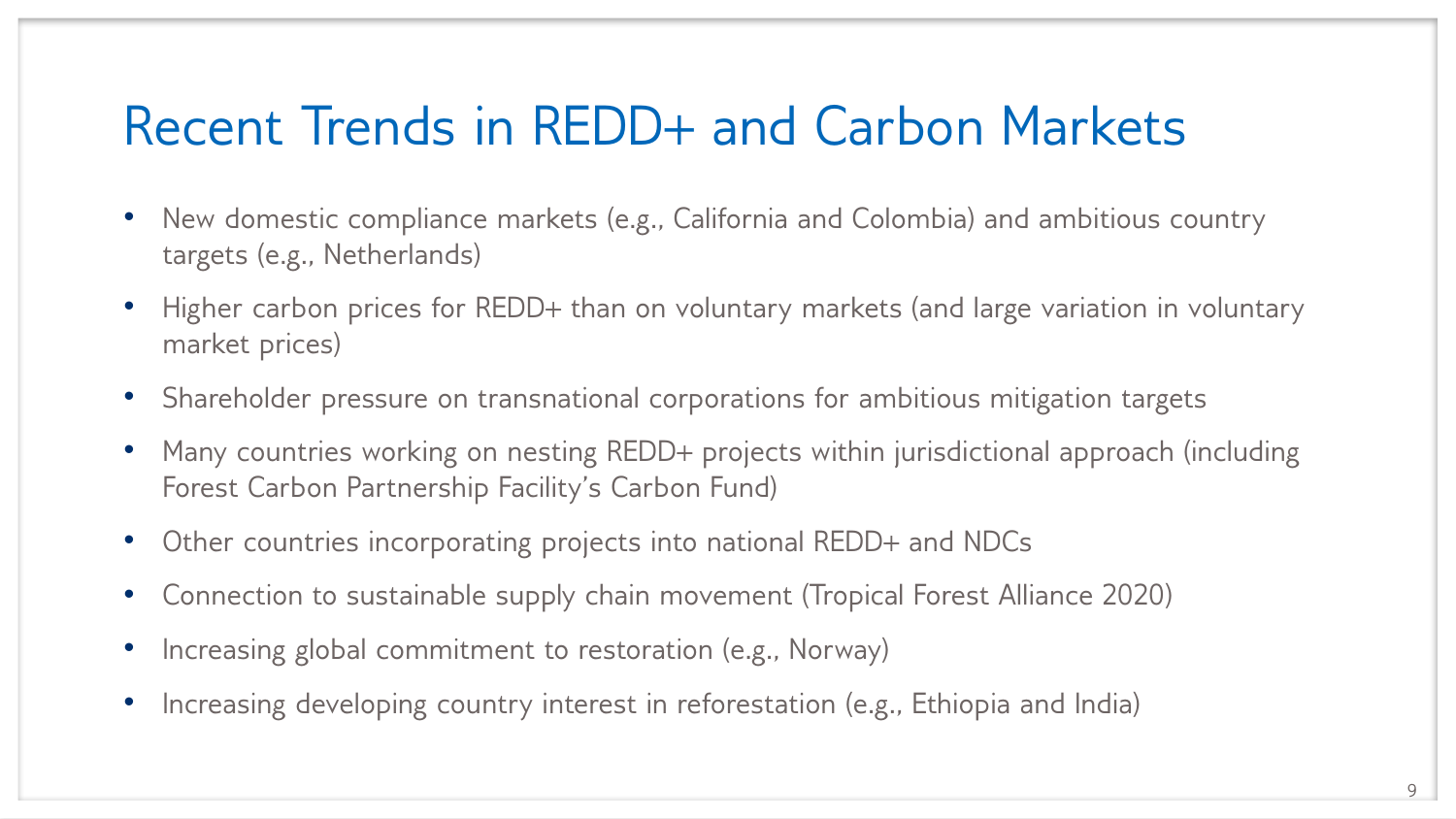

# Recent Trends in REDD+ and Carbon Markets
New domestic compliance markets (e.g., California and Colombia) and ambitious country targets (e.g., Netherlands)
Higher carbon prices for REDD+ than on voluntary markets (and large variation in voluntary market prices)
Shareholder pressure on transnational corporations for ambitious mitigation targets
Many countries working on nesting REDD+ projects within jurisdictional approach (including Forest Carbon Partnership Facility’s Carbon Fund)
Other countries incorporating projects into national REDD+ and NDCs
Connection to sustainable supply chain movement (Tropical Forest Alliance 2020)
Increasing global commitment to restoration (e.g., Norway)
Increasing developing country interest in reforestation (e.g., Ethiopia and India)

9